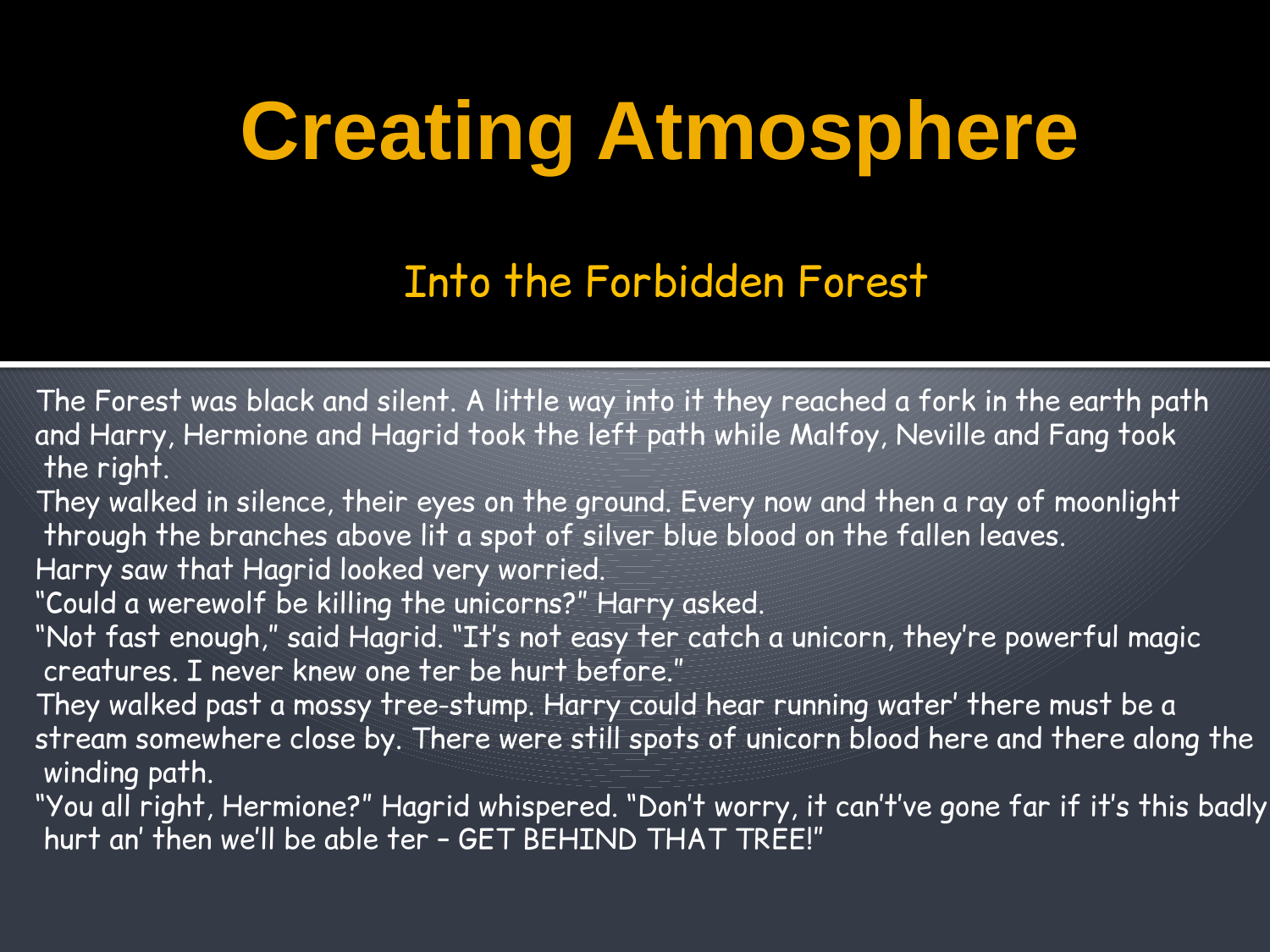

# Creating Atmosphere
Into the Forbidden Forest
The Forest was black and silent. A little way into it they reached a fork in the earth path
and Harry, Hermione and Hagrid took the left path while Malfoy, Neville and Fang took
 the right.
They walked in silence, their eyes on the ground. Every now and then a ray of moonlight
 through the branches above lit a spot of silver blue blood on the fallen leaves.
Harry saw that Hagrid looked very worried.
“Could a werewolf be killing the unicorns?” Harry asked.
“Not fast enough,” said Hagrid. “It’s not easy ter catch a unicorn, they’re powerful magic
 creatures. I never knew one ter be hurt before.”
They walked past a mossy tree-stump. Harry could hear running water’ there must be a
stream somewhere close by. There were still spots of unicorn blood here and there along the
 winding path.
“You all right, Hermione?” Hagrid whispered. “Don’t worry, it can’t’ve gone far if it’s this badly
 hurt an’ then we’ll be able ter – GET BEHIND THAT TREE!”